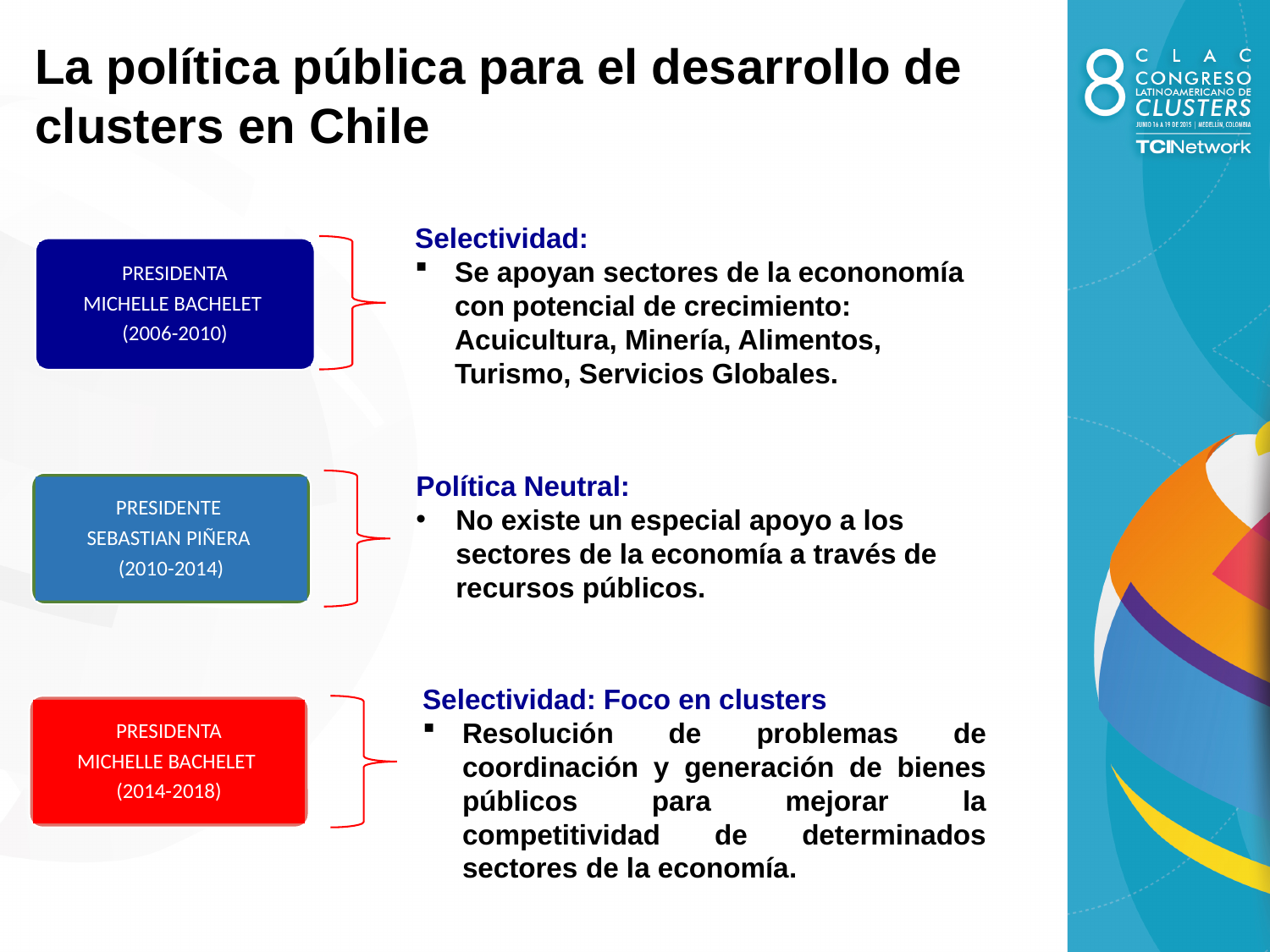

La política pública para el desarrollo de clusters en Chile
Selectividad:
Se apoyan sectores de la econonomía con potencial de crecimiento: Acuicultura, Minería, Alimentos, Turismo, Servicios Globales.

PRESIDENTA
MICHELLE BACHELET
(2006-2010)
Política Neutral:
No existe un especial apoyo a los sectores de la economía a través de recursos públicos.

PRESIDENTE
SEBASTIAN PIÑERA
(2010-2014)
Selectividad: Foco en clusters
Resolución de problemas de coordinación y generación de bienes públicos para mejorar la competitividad de determinados sectores de la economía.

PRESIDENTA
MICHELLE BACHELET
(2014-2018)